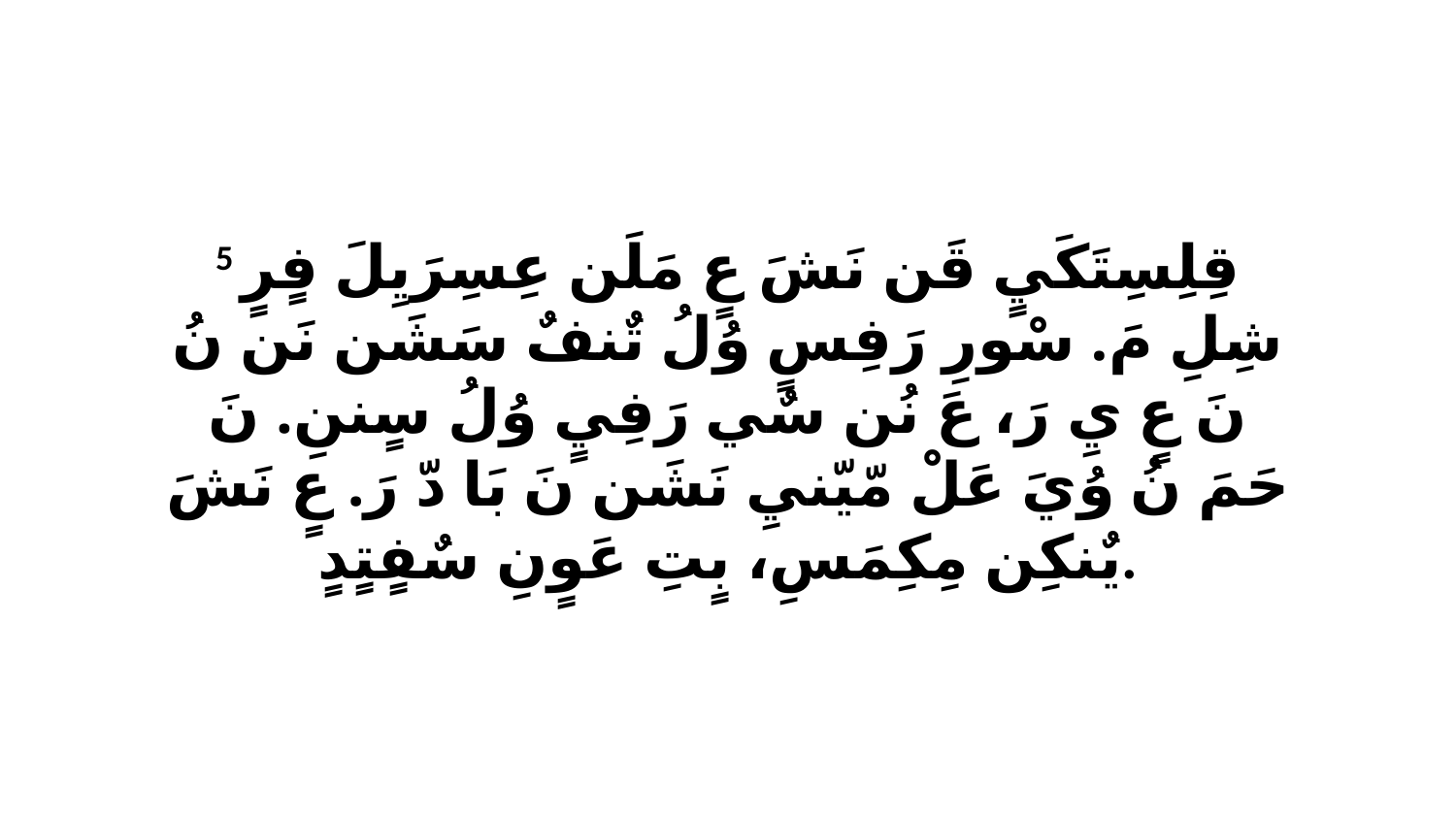

5 قِلِسِتَكَيٍ قَن نَشَ عٍ مَلَن عِسِرَيِلَ فٍرٍ شِلِ مَ. سْورِ رَفِسٍ وُلُ تٌنفٌ سَشَن نَن نُ نَ عٍ يِ رَ، عَ نُن سٌي رَفِيٍ وُلُ سٍننِ. نَ حَمَ نُ وُيَ عَلْ مّيّنيِ نَشَن نَ بَا دّ رَ. عٍ نَشَ يٌنكِن مِكِمَسِ، بٍتِ عَوٍنِ سٌفٍتٍدٍ.